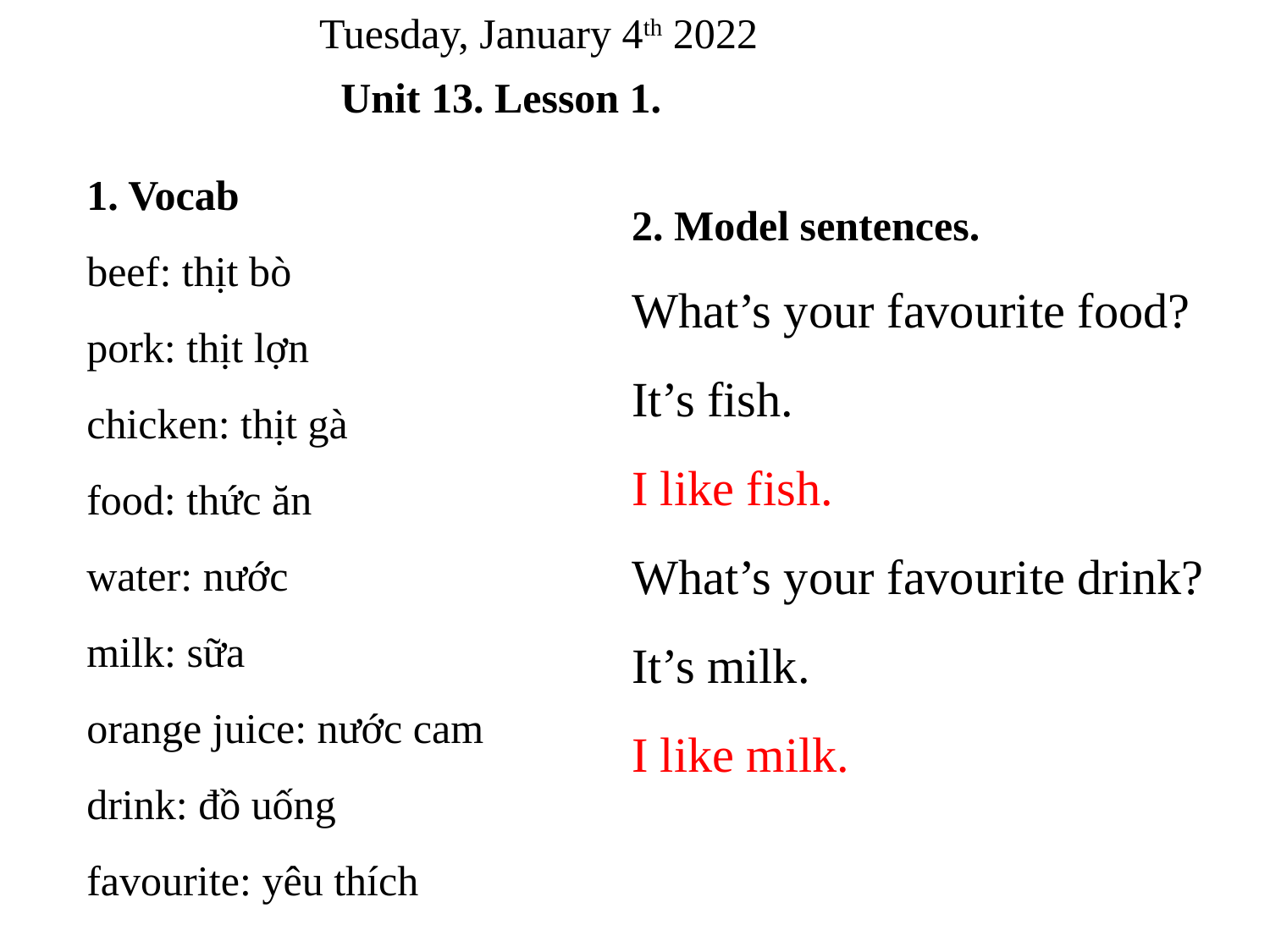

Tuesday, January 4th 2022
Unit 13. Lesson 1.

1. Vocab
beef: thịt bò
pork: thịt lợn
chicken: thịt gà
food: thức ăn
water: nước
milk: sữa
orange juice: nước cam
drink: đồ uống
favourite: yêu thích
2. Model sentences.
What’s your favourite food?
It’s fish.
I like fish.
What’s your favourite drink?
It’s milk.
I like milk.